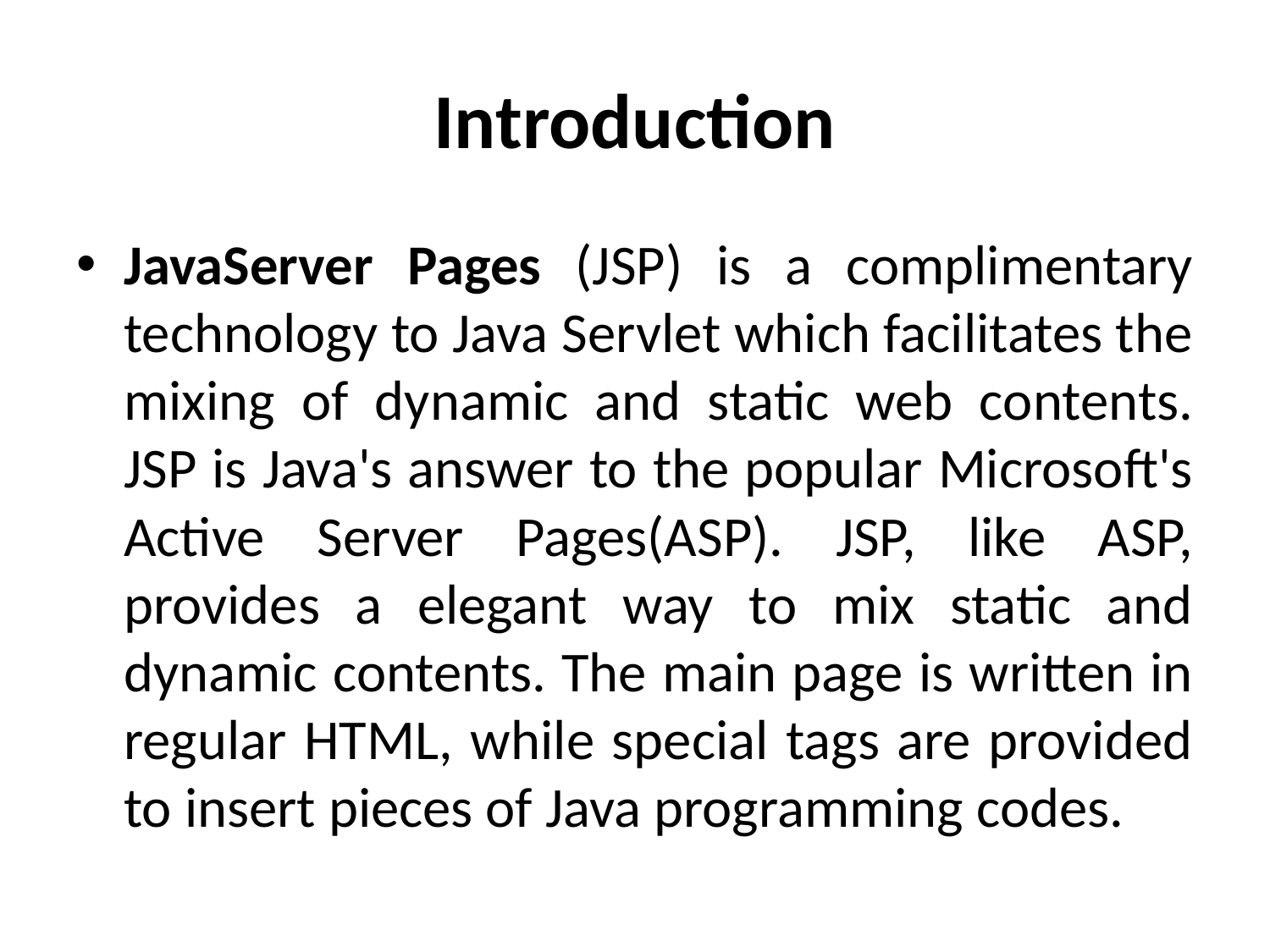

# Introduction
JavaServer Pages (JSP) is a complimentary technology to Java Servlet which facilitates the mixing of dynamic and static web contents. JSP is Java's answer to the popular Microsoft's Active Server Pages(ASP). JSP, like ASP, provides a elegant way to mix static and dynamic contents. The main page is written in regular HTML, while special tags are provided to insert pieces of Java programming codes.